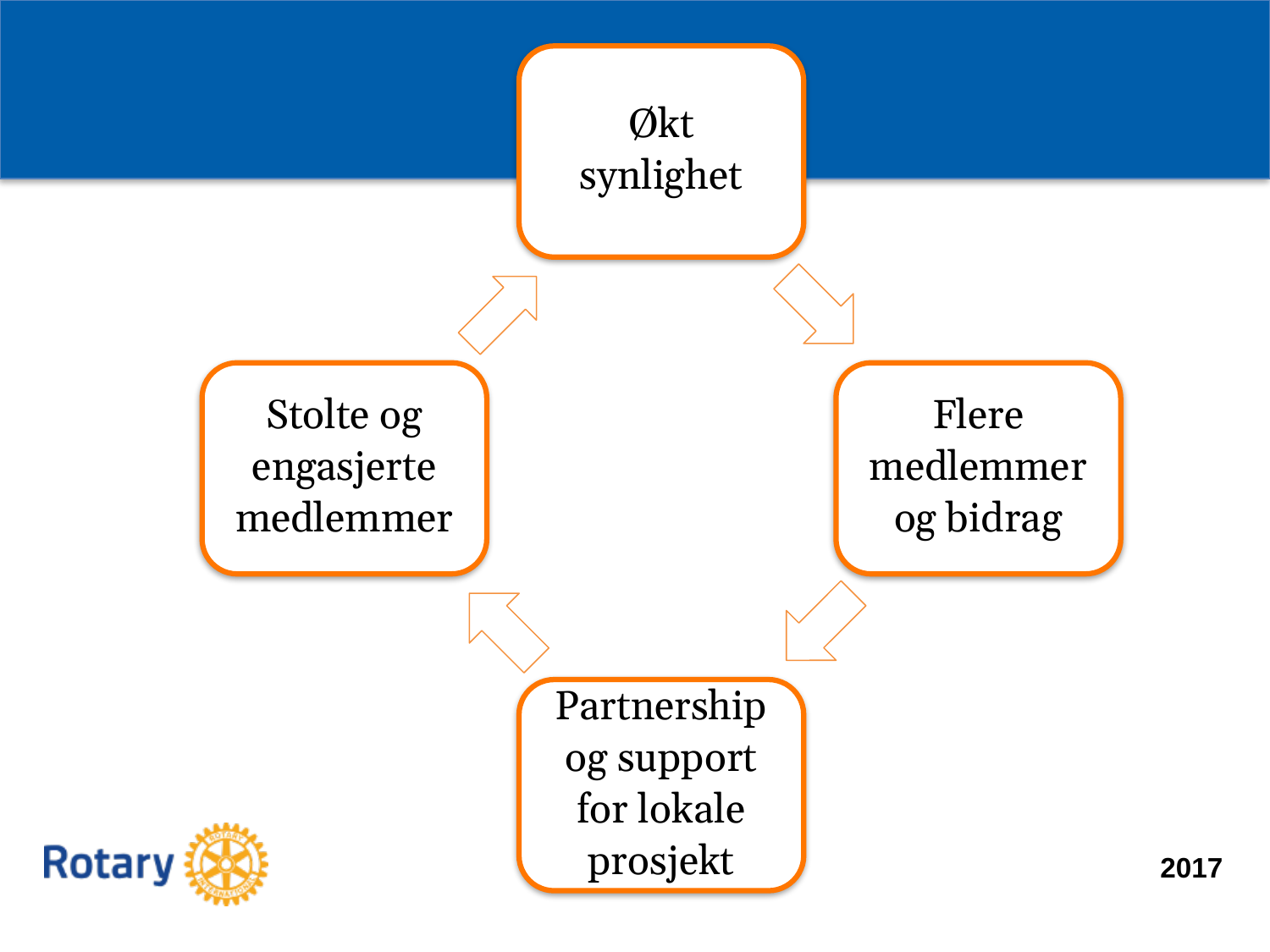

Økt synlighet
Flere medlemmer og bidrag
Stolte og engasjerte medlemmer
Partnership og support for lokale prosjekt